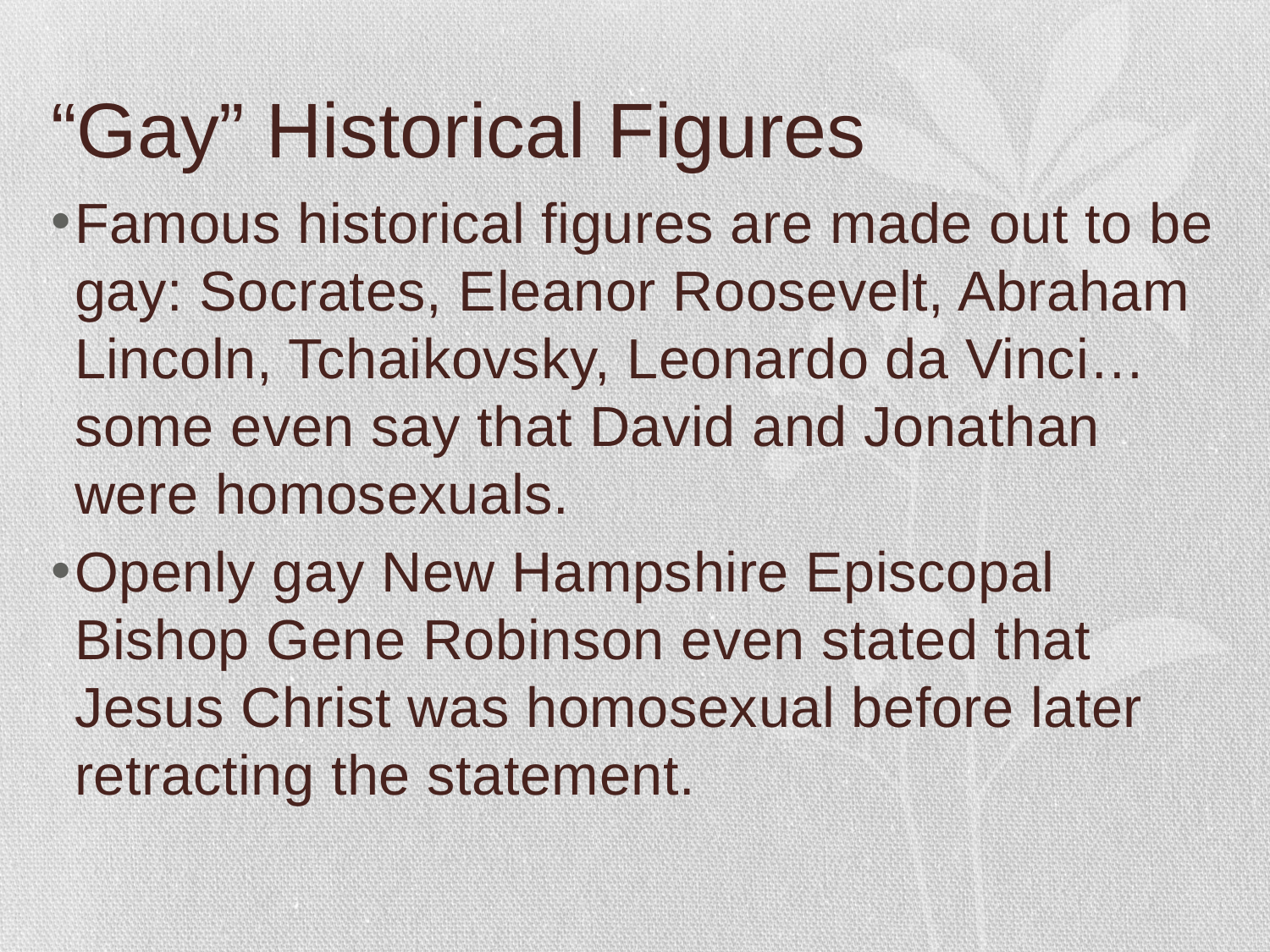

# “Gay” Historical Figures
Famous historical figures are made out to be gay: Socrates, Eleanor Roosevelt, Abraham Lincoln, Tchaikovsky, Leonardo da Vinci…some even say that David and Jonathan were homosexuals.
Openly gay New Hampshire Episcopal Bishop Gene Robinson even stated that Jesus Christ was homosexual before later retracting the statement.